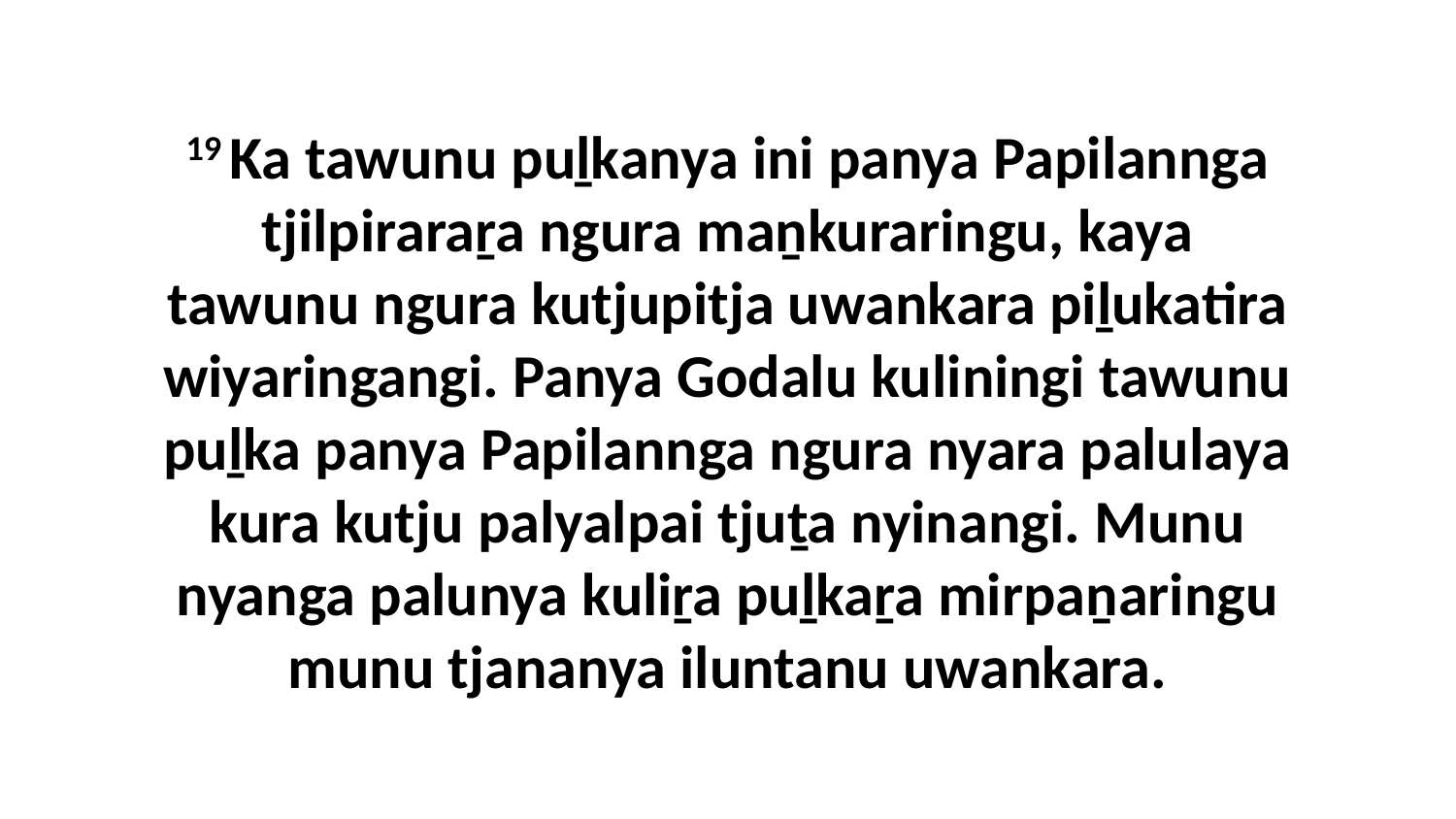

19 Ka tawunu puḻkanya ini panya Papilannga tjilpiraraṟa ngura maṉkuraringu, kaya tawunu ngura kutjupitja uwankara piḻukatira wiyaringangi. Panya Godalu kuliningi tawunu puḻka panya Papilannga ngura nyara palulaya kura kutju palyalpai tjuṯa nyinangi. Munu nyanga palunya kuliṟa puḻkaṟa mirpaṉaringu munu tjananya iluntanu uwankara.